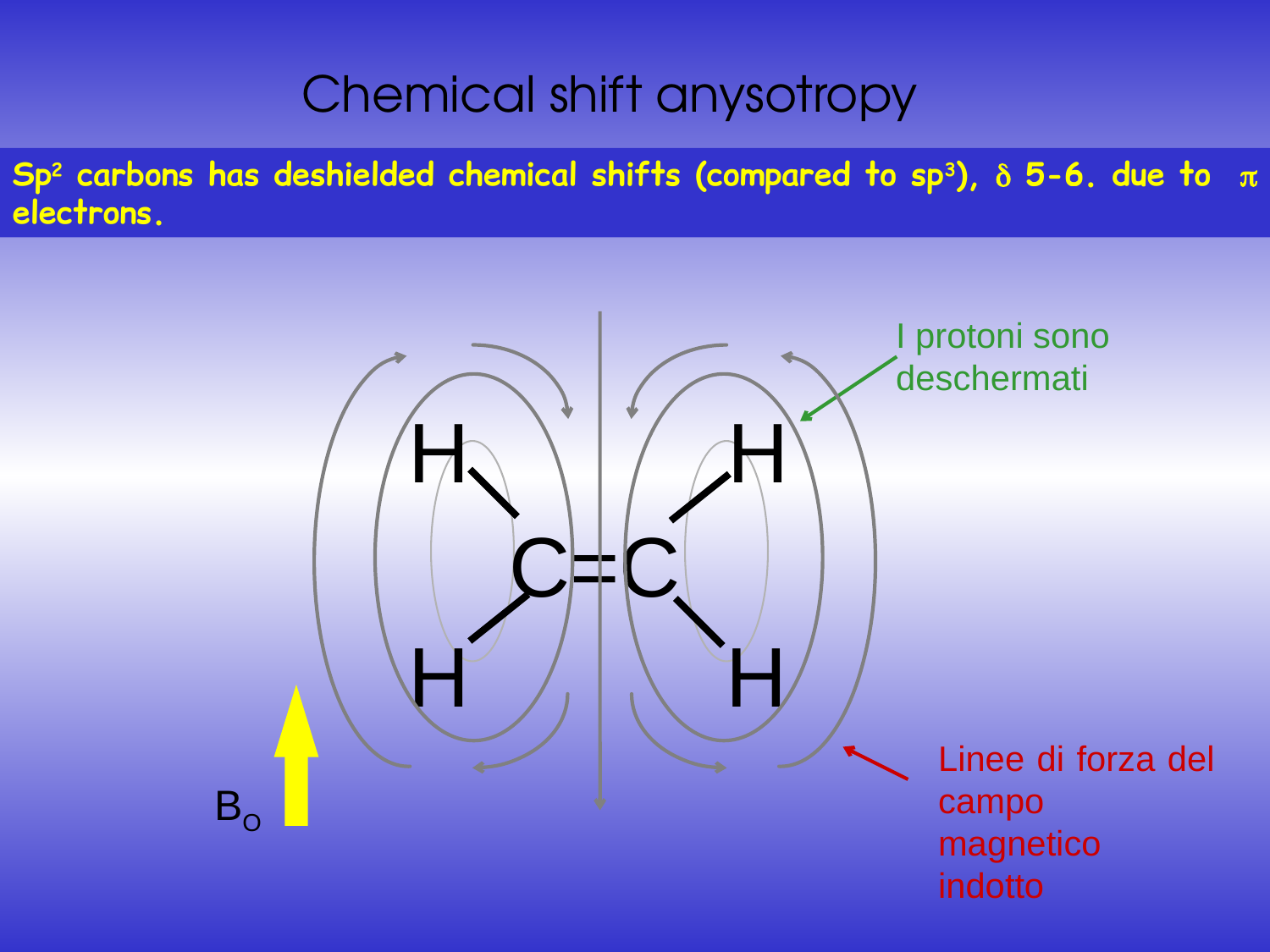

Chemical shift anysotropy
Sp2 carbons has deshielded chemical shifts (compared to sp3), δ 5-6. due to  π electrons.
I protoni sono deschermati

H
H

C=C

H
H

Linee di forza del campo magnetico indotto

BO